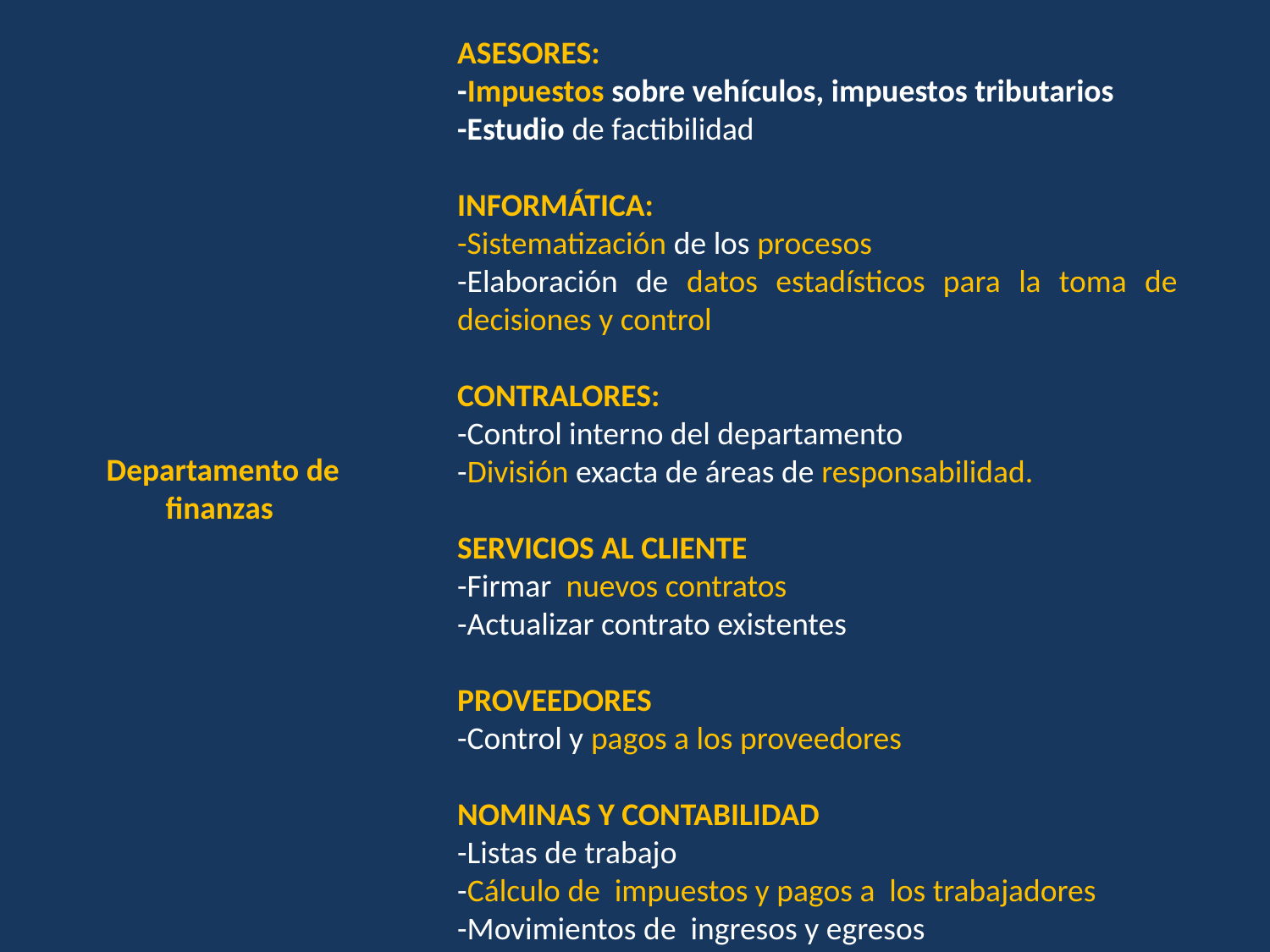

ASESORES:
-Impuestos sobre vehículos, impuestos tributarios
-Estudio de factibilidad

INFORMÁTICA:
-Sistematización de los procesos
-Elaboración de datos estadísticos para la toma de decisiones y control

CONTRALORES:
-Control interno del departamento
-División exacta de áreas de responsabilidad.

SERVICIOS AL CLIENTE
-Firmar  nuevos contratos
-Actualizar contrato existentes

PROVEEDORES
-Control y pagos a los proveedores

NOMINAS Y CONTABILIDAD
-Listas de trabajo
-Cálculo de  impuestos y pagos a  los trabajadores
-Movimientos de  ingresos y egresos

Departamento de finanzas